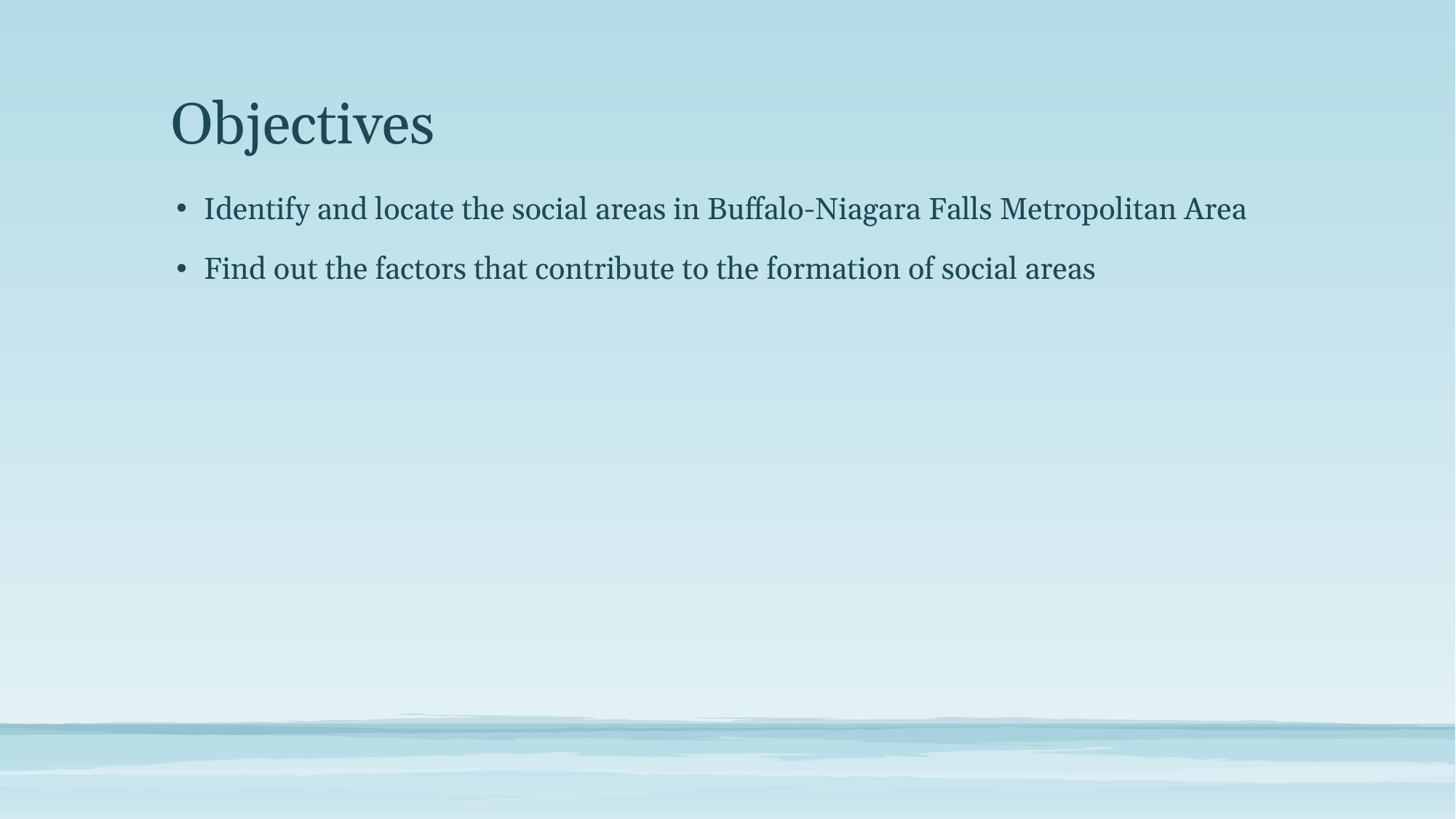

# Objectives
Identify and locate the social areas in Buffalo-Niagara Falls Metropolitan Area
Find out the factors that contribute to the formation of social areas